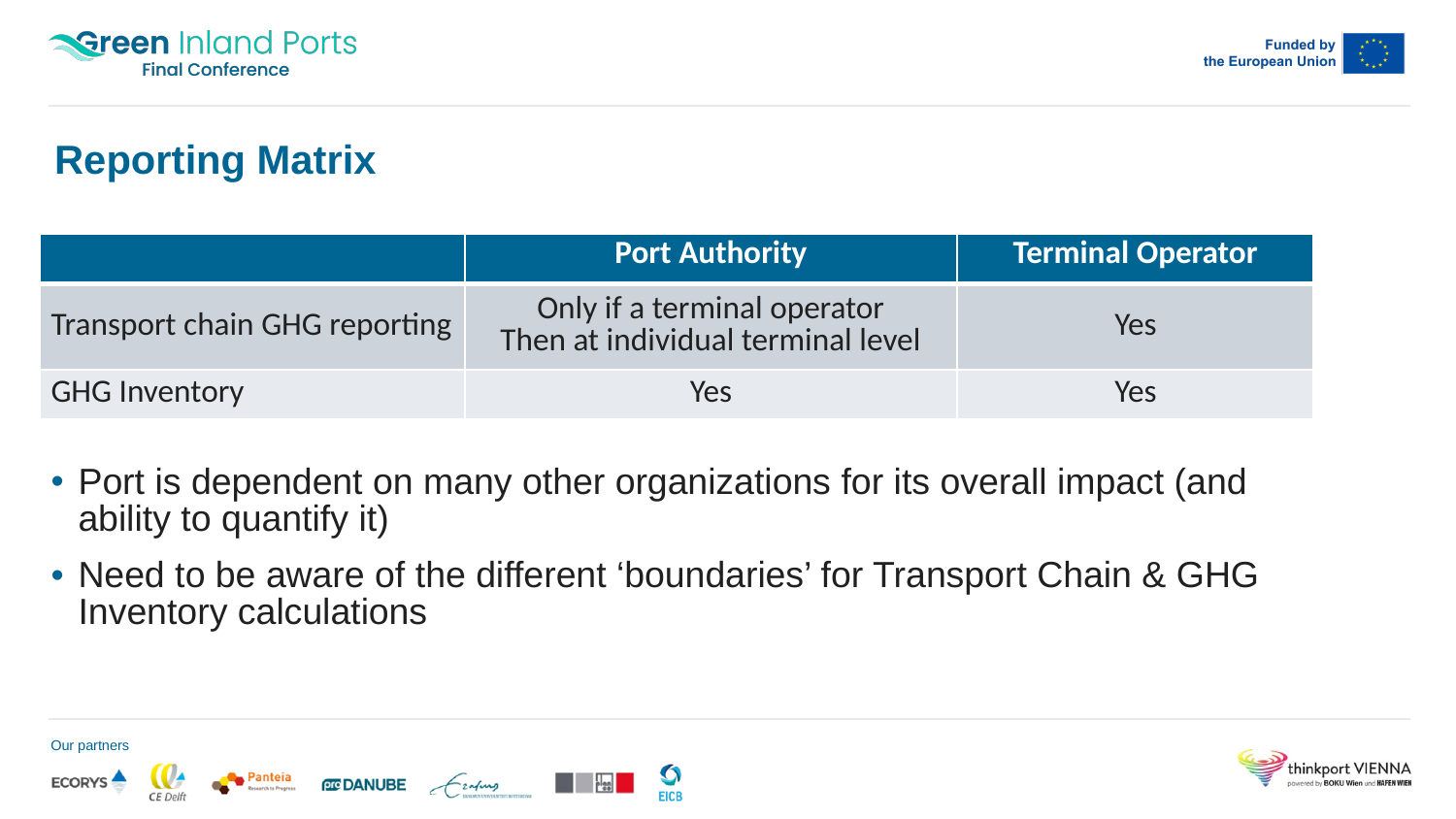

# Reporting Matrix
|  | Port Authority | Terminal Operator |
| --- | --- | --- |
| Transport chain GHG reporting | Only if a terminal operator Then at individual terminal level | Yes |
| GHG Inventory | Yes | Yes |
Port is dependent on many other organizations for its overall impact (and ability to quantify it)
Need to be aware of the different ‘boundaries’ for Transport Chain & GHG Inventory calculations